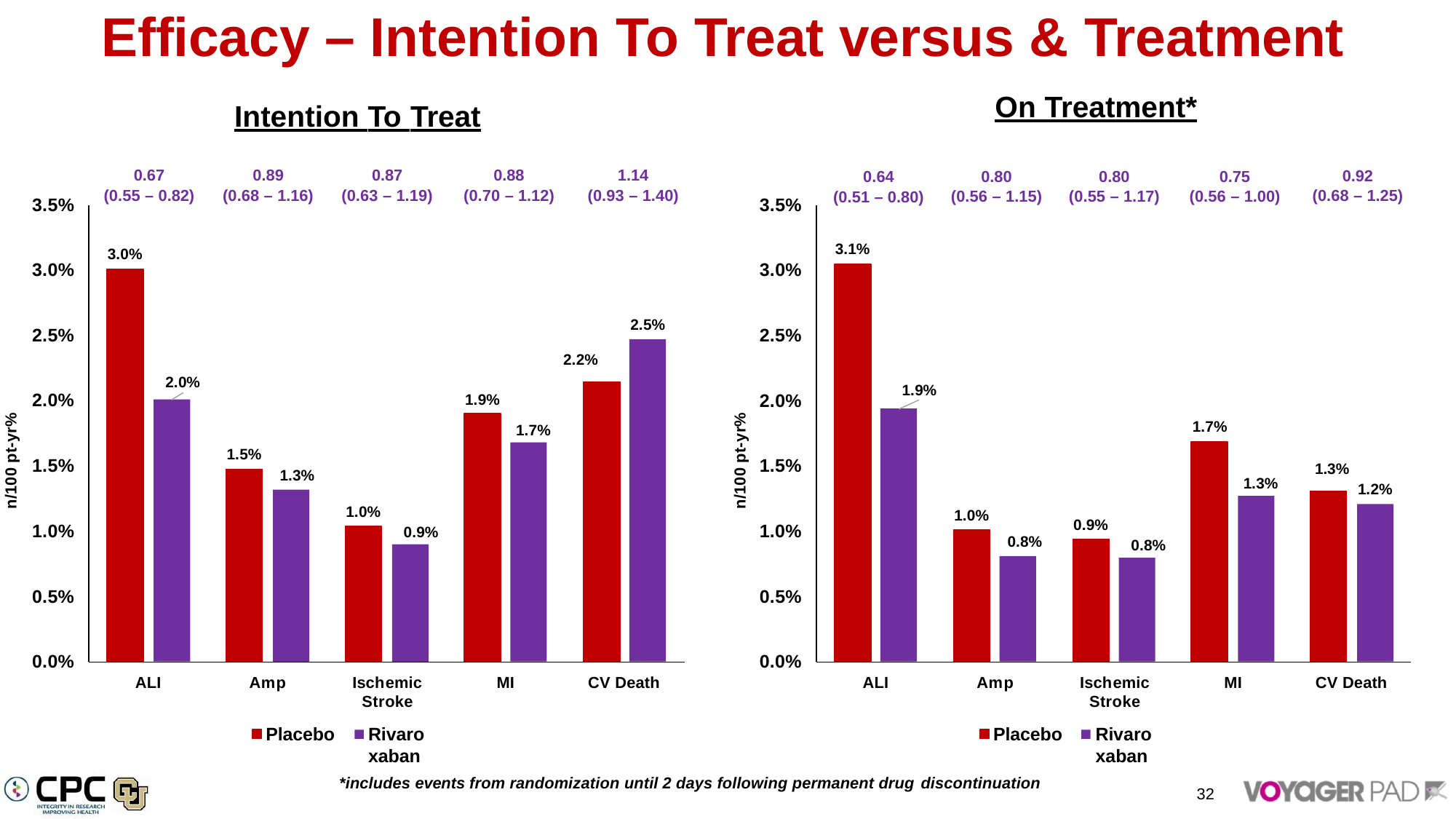

# Efficacy – Intention To Treat versus & Treatment
On Treatment*
Intention To Treat
0.67
(0.55 – 0.82)
0.89
(0.68 – 1.16)
0.87
(0.63 – 1.19)
0.88
(0.70 – 1.12)
1.14
(0.93 – 1.40)
0.92
(0.68 – 1.25)
0.80
(0.55 – 1.17)
0.75
(0.56 – 1.00)
0.80
(0.56 – 1.15)
0.64
(0.51 – 0.80)
3.5%
3.5%

3.1%
3.0%
3.0%
3.0%

2.5%
2.5%
2.5%

2.2%
2.0%
1.9%

2.0%
2.0%
1.9%

n/100 pt-yr%
n/100 pt-yr%

1.7%
1.7%

1.5%
1.5%
1.5%
1.3%
1.2%
1.3%

1.3%

1.0%
1.0%

0.9%
1.0%
1.0%
0.9%

0.8%
0.8%

0.5%
0.5%
0.0%
0.0%

ALI
Amp
Ischemic
Stroke
Rivaroxaban
MI
CV Death
ALI
Amp
Ischemic
Stroke
Rivaroxaban
MI
CV Death
Placebo
Placebo

*includes events from randomization until 2 days following permanent drug discontinuation
32